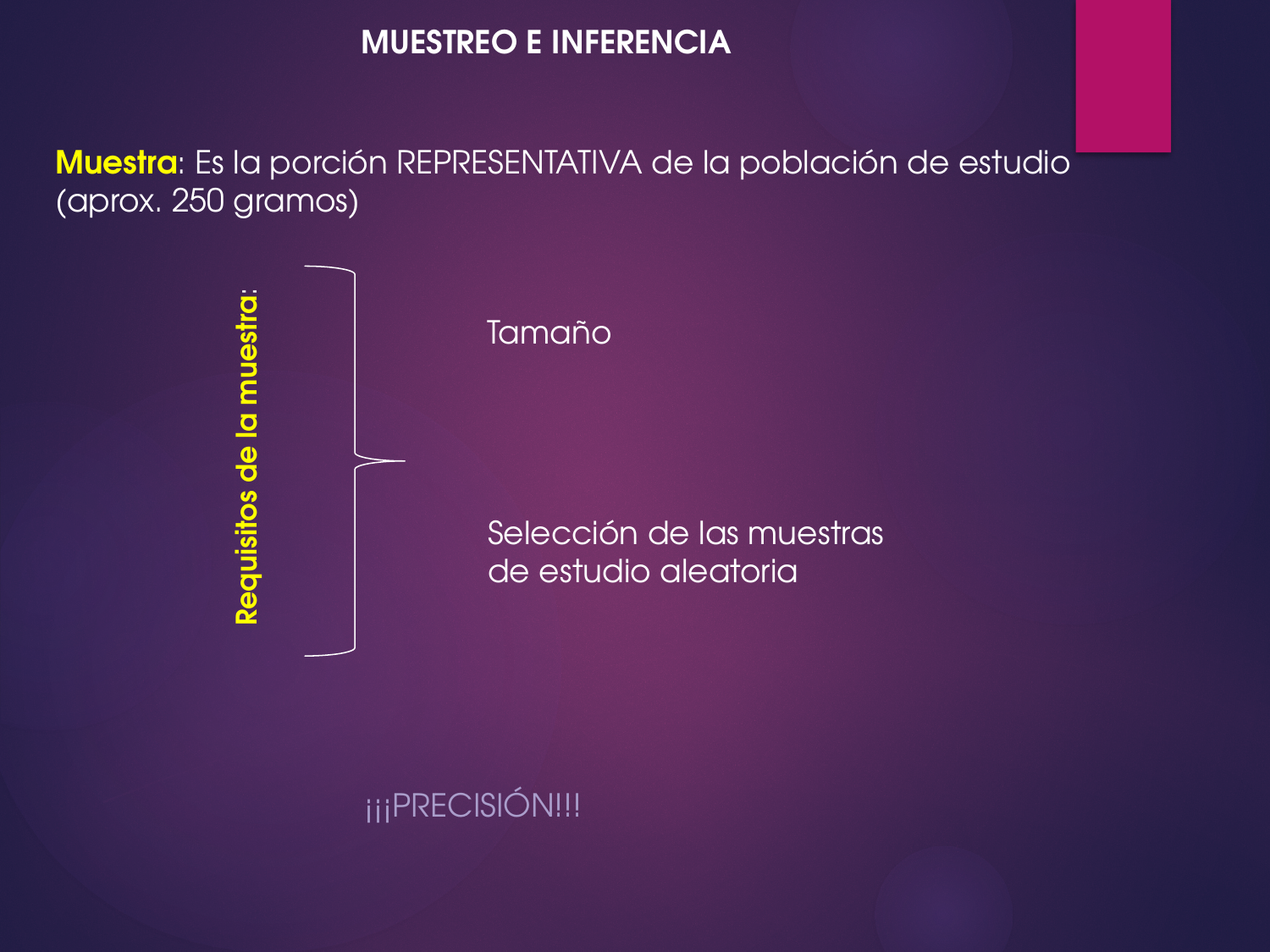

MUESTREO E INFERENCIA
Muestra: Es la porción REPRESENTATIVA de la población de estudio (aprox. 250 gramos)

Tamaño
Requisitos de la muestra:
Selección de las muestras
de estudio aleatoria
¡¡¡PRECISIÓN!!!